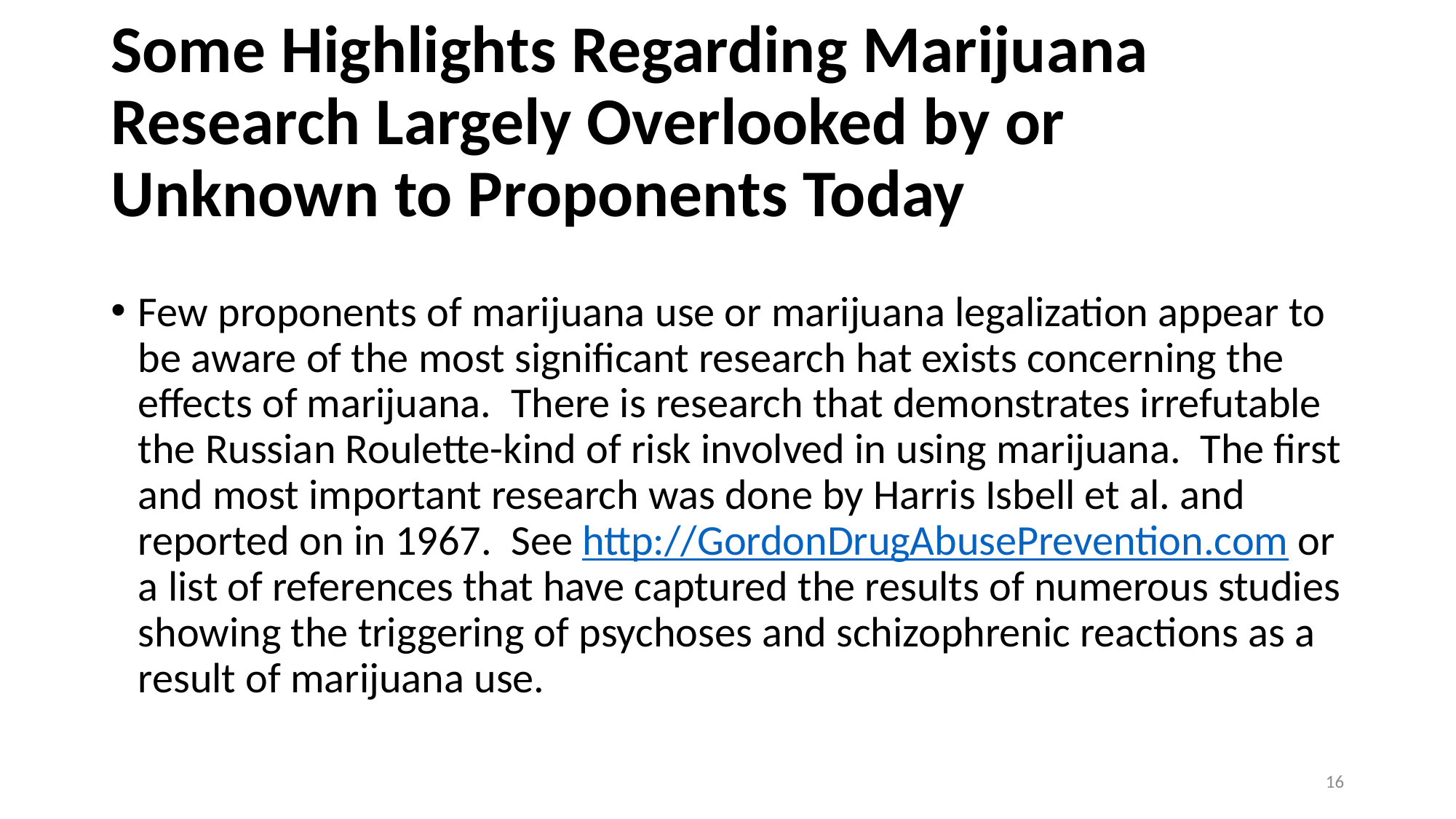

# Some Highlights Regarding Marijuana Research Largely Overlooked by or Unknown to Proponents Today

Few proponents of marijuana use or marijuana legalization appear to be aware of the most significant research hat exists concerning the effects of marijuana.  There is research that demonstrates irrefutable the Russian Roulette-kind of risk involved in using marijuana.  The first and most important research was done by Harris Isbell et al. and reported on in 1967.  See http://GordonDrugAbusePrevention.com or a list of references that have captured the results of numerous studies showing the triggering of psychoses and schizophrenic reactions as a result of marijuana use.
16